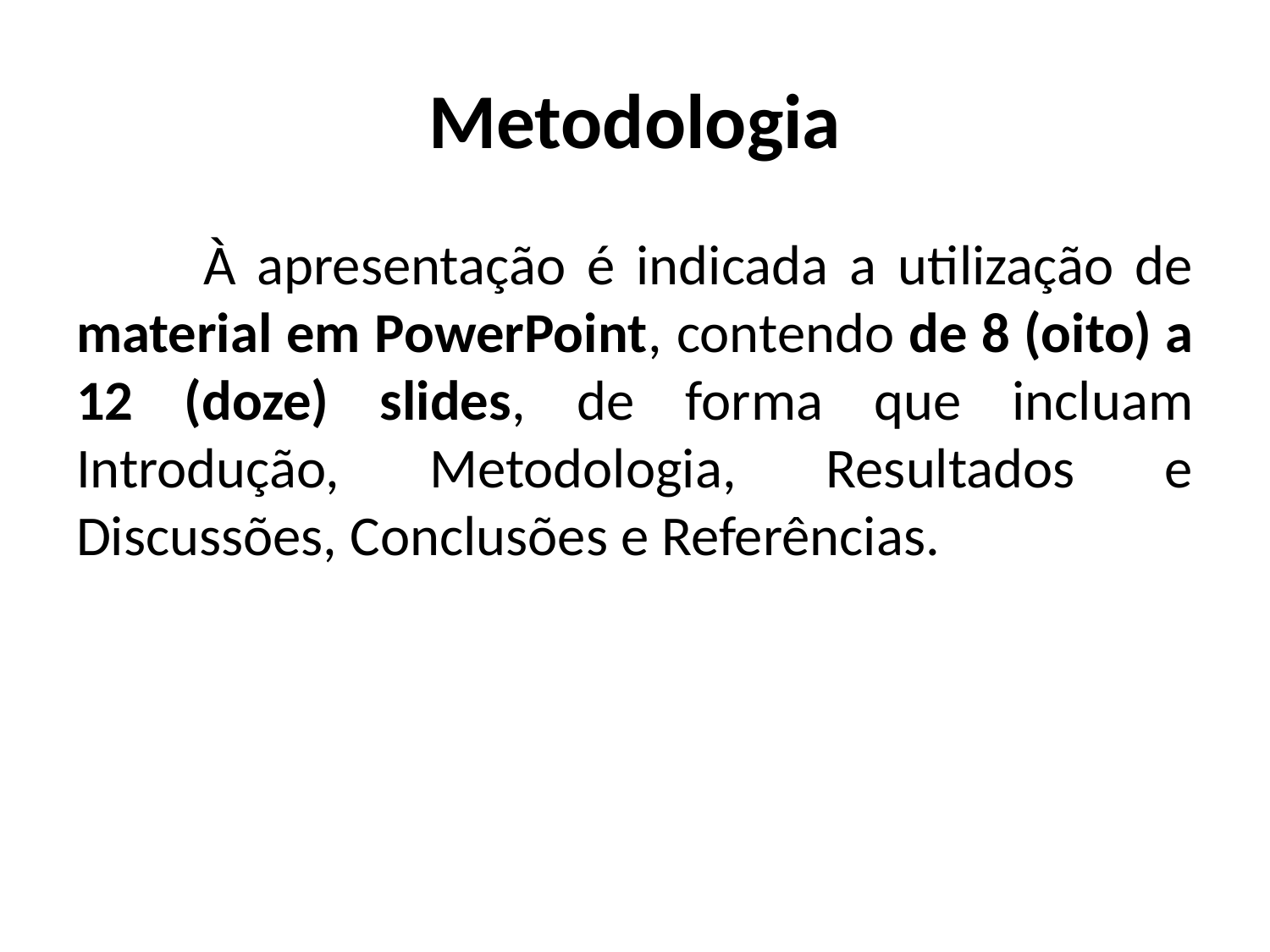

# Metodologia
	À apresentação é indicada a utilização de material em PowerPoint, contendo de 8 (oito) a 12 (doze) slides, de forma que incluam Introdução, Metodologia, Resultados e Discussões, Conclusões e Referências.